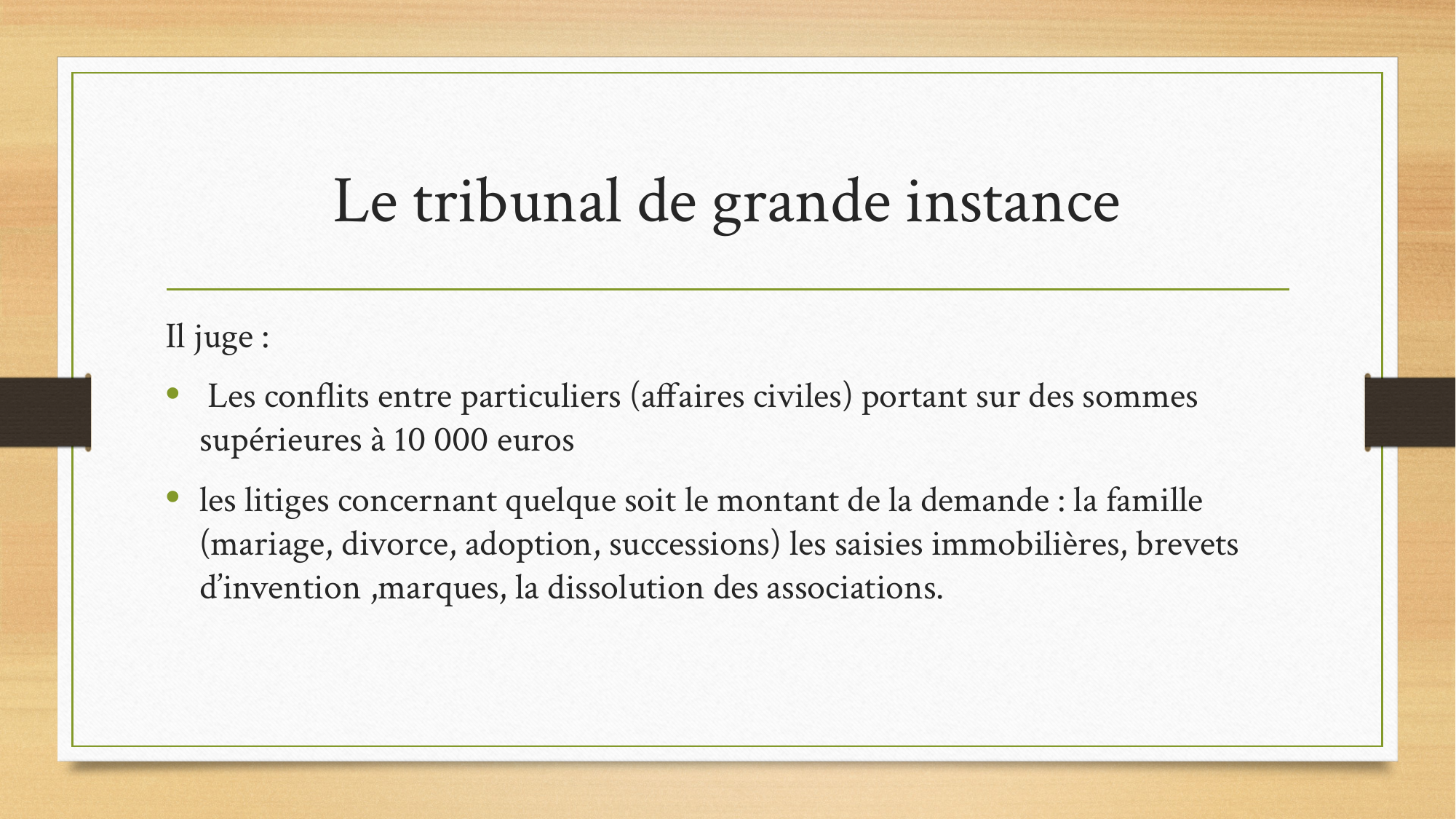

# Le tribunal de grande instance
Il juge :
 Les conflits entre particuliers (affaires civiles) portant sur des sommes supérieures à 10 000 euros
les litiges concernant quelque soit le montant de la demande : la famille (mariage, divorce, adoption, successions) les saisies immobilières, brevets d’invention ,marques, la dissolution des associations.